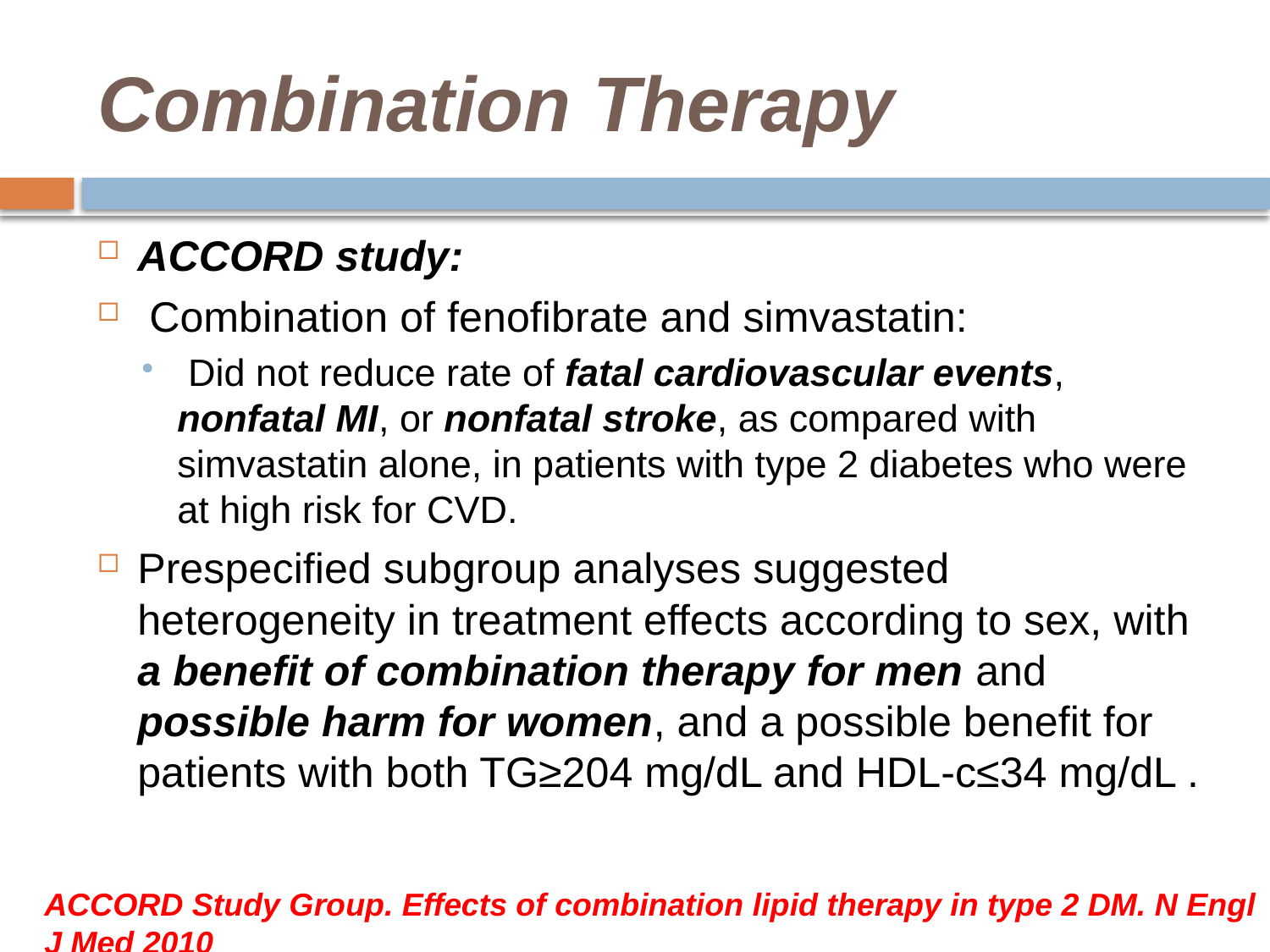

# Combination Therapy
ACCORD study:
 Combination of fenofibrate and simvastatin:
 Did not reduce rate of fatal cardiovascular events, nonfatal MI, or nonfatal stroke, as compared with simvastatin alone, in patients with type 2 diabetes who were at high risk for CVD.
Prespecified subgroup analyses suggested heterogeneity in treatment effects according to sex, with a benefit of combination therapy for men and possible harm for women, and a possible benefit for patients with both TG≥204 mg/dL and HDL-c≤34 mg/dL .
ACCORD Study Group. Effects of combination lipid therapy in type 2 DM. N Engl J Med 2010